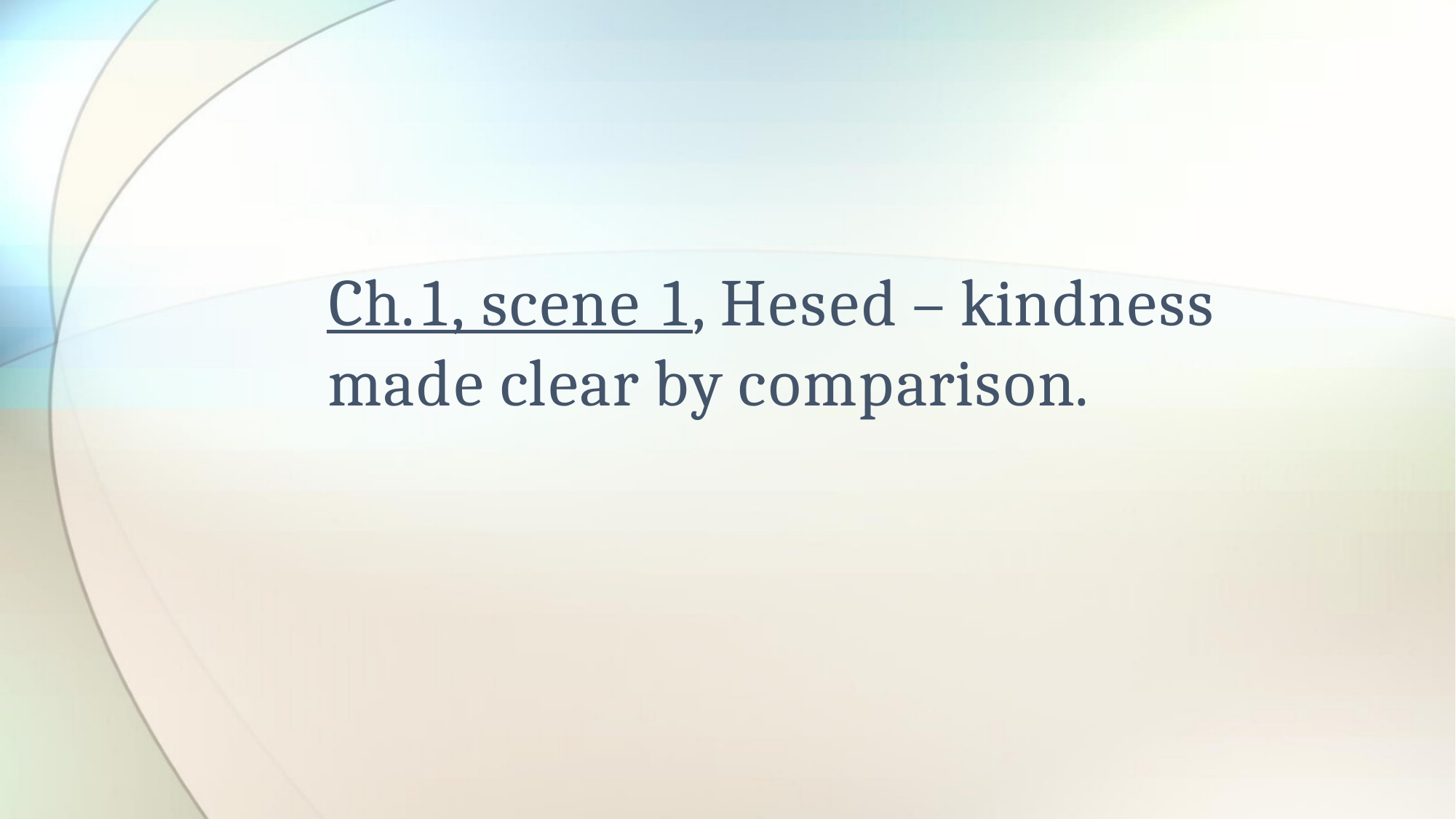

# Ch.1, scene 1, Hesed – kindness made clear by comparison.